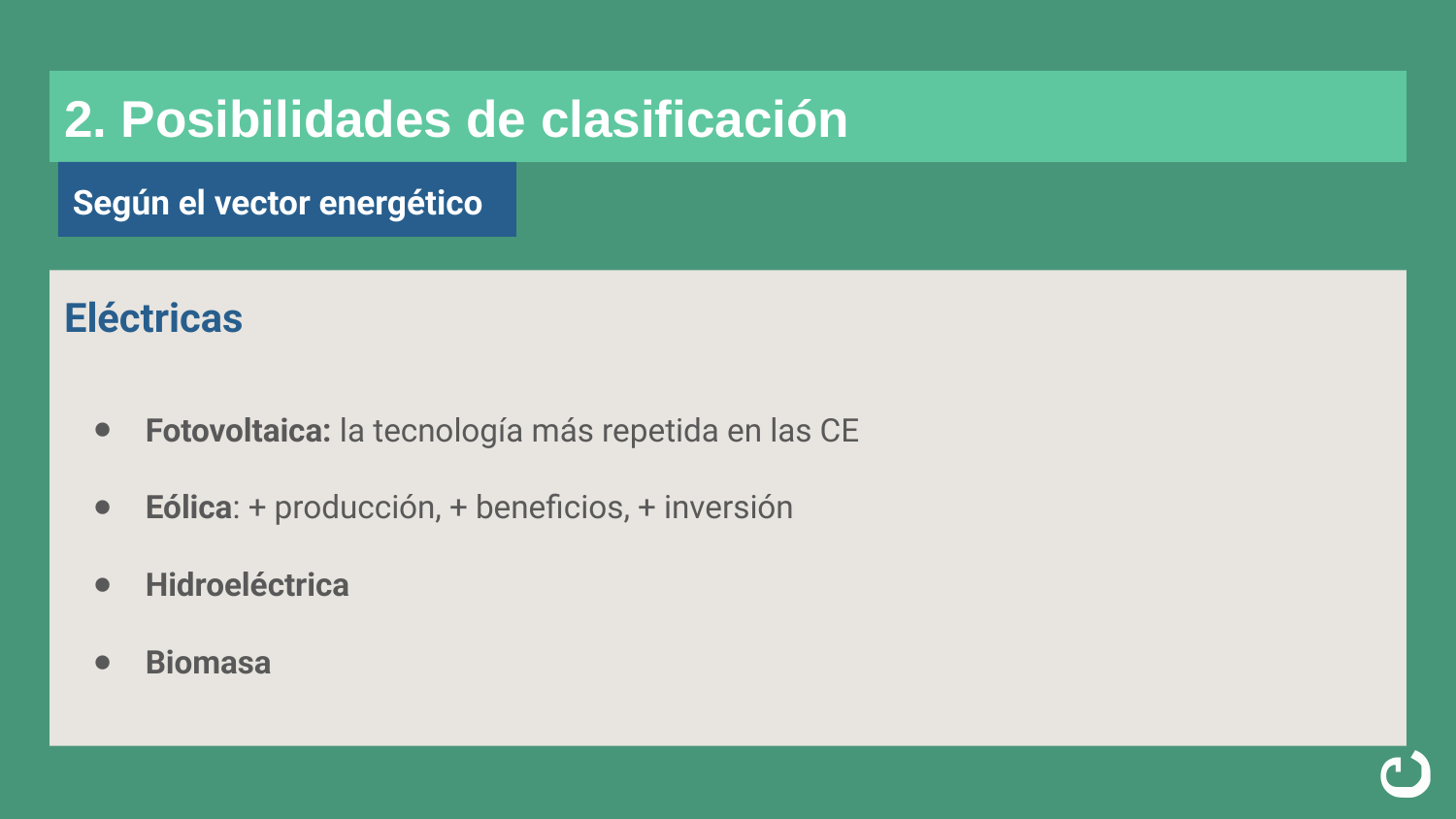

# 2. Posibilidades de clasificación
Según el vector energético
Eléctricas

Fotovoltaica: la tecnología más repetida en las CE
Eólica: + producción, + beneficios, + inversión
Hidroeléctrica
Biomasa